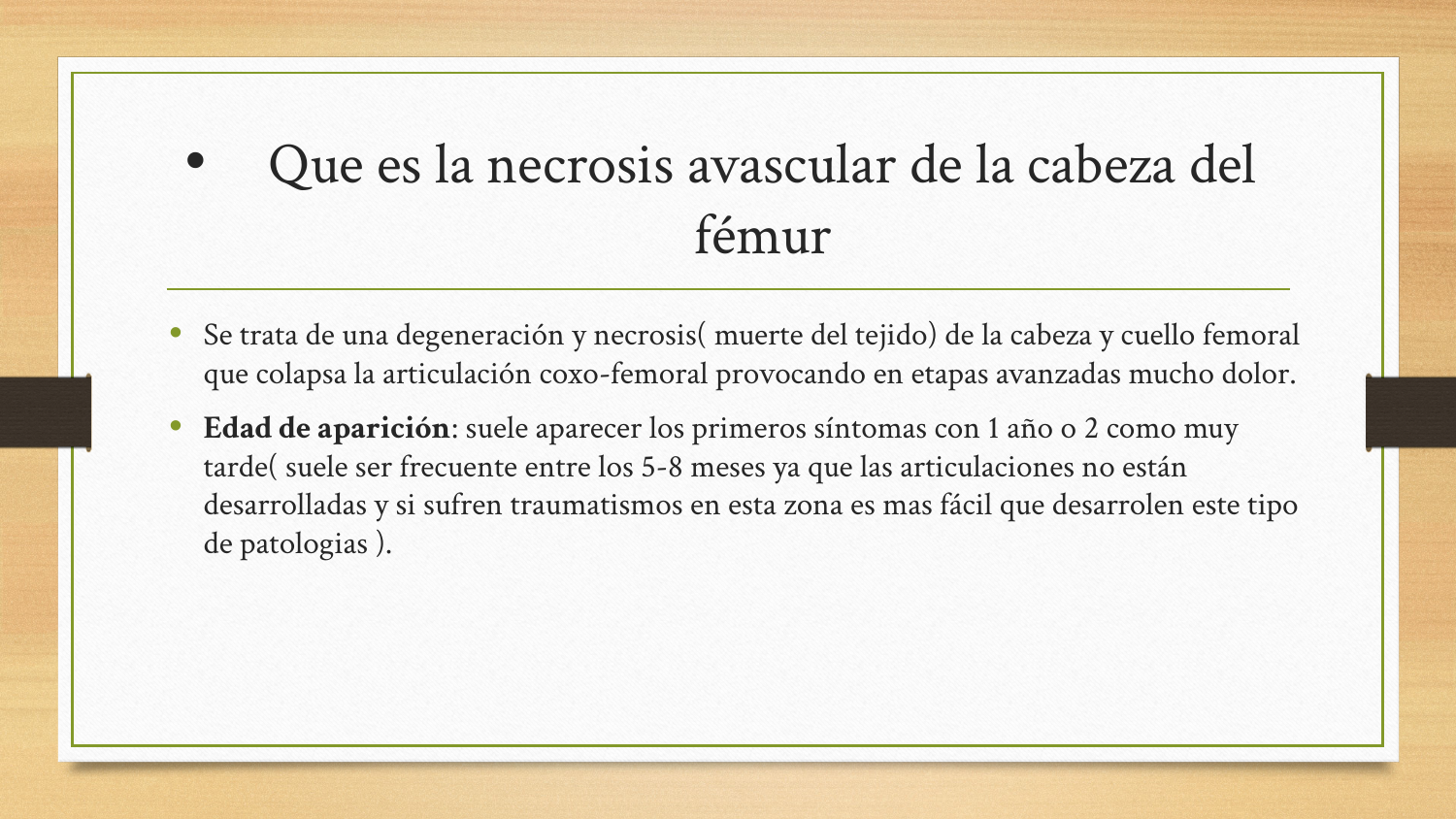

# Que es la necrosis avascular de la cabeza del fémur
Se trata de una degeneración y necrosis( muerte del tejido) de la cabeza y cuello femoral que colapsa la articulación coxo-femoral provocando en etapas avanzadas mucho dolor.
Edad de aparición: suele aparecer los primeros síntomas con 1 año o 2 como muy tarde( suele ser frecuente entre los 5-8 meses ya que las articulaciones no están desarrolladas y si sufren traumatismos en esta zona es mas fácil que desarrolen este tipo de patologias ).